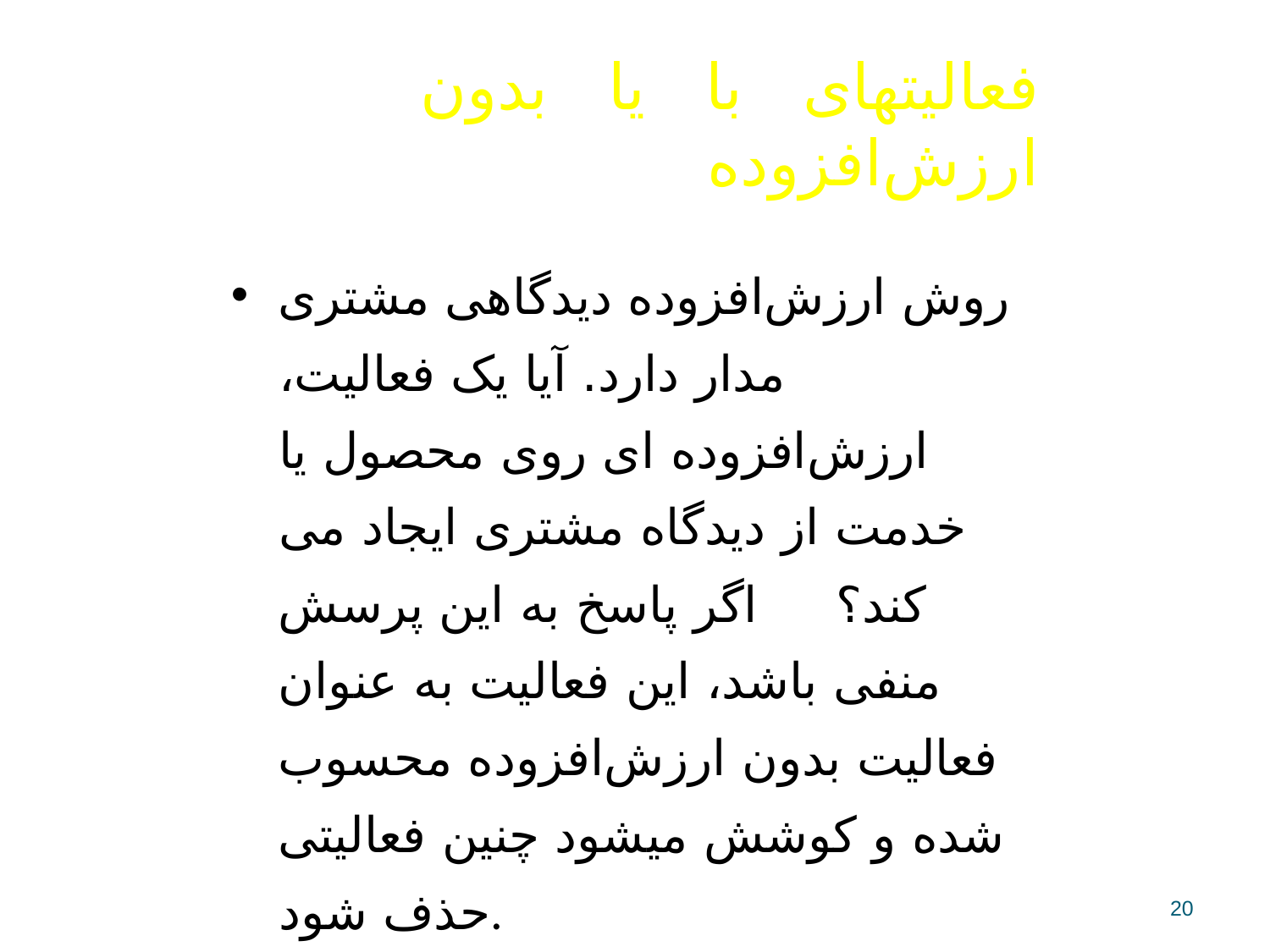

# فعالیتهای   با   یا   بدون   ارزش‌افزوده
روش ارزش‌افزوده دیدگاهی مشتری مدار دارد. آیا یک فعالیت، ارزش‌افزوده ای روی محصول یا خدمت از دیدگاه مشتری ایجاد می کند؟     اگر پاسخ به این پرسش منفی باشد، این فعالیت به عنوان فعالیت بدون ارزش‌افزوده محسوب شده و کوشش میشود چنین فعالیتی حذف شود.
به عبارتی فعالیتهای با ارزش افزوده : یک فعالیت مربوط با تولید یا خدمات که بهای تمام شده ای را به یک محصول اضافه می کند واز دیدگاه مشتریان ارزش آنها را افزایش می دهد.
فعالیتهای بدون ارزش افزوده: یک فعالیت مربوط با تولید یا خدمات که بهای تمام شده ای را به یک محصول اضافه می کند اما از دیدگاه مشتریان ارزش آنها افزایش نمی یابد.
20